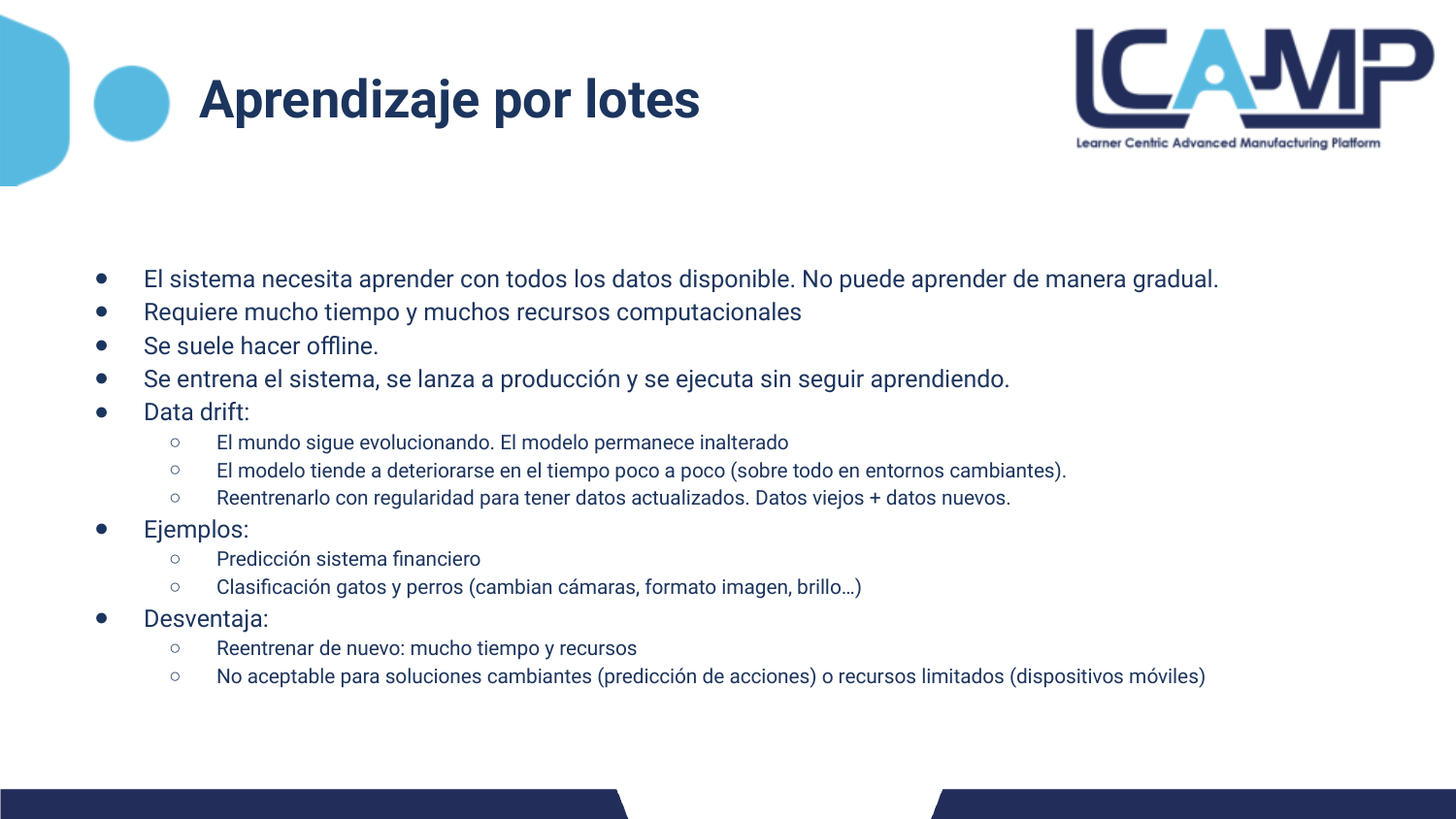

# Aprendizaje por lotes
El sistema necesita aprender con todos los datos disponible. No puede aprender de manera gradual.
Requiere mucho tiempo y muchos recursos computacionales
Se suele hacer offline.
Se entrena el sistema, se lanza a producción y se ejecuta sin seguir aprendiendo.
Data drift:
El mundo sigue evolucionando. El modelo permanece inalterado
El modelo tiende a deteriorarse en el tiempo poco a poco (sobre todo en entornos cambiantes).
Reentrenarlo con regularidad para tener datos actualizados. Datos viejos + datos nuevos.
Ejemplos:
Predicción sistema financiero
Clasificación gatos y perros (cambian cámaras, formato imagen, brillo…)
Desventaja:
Reentrenar de nuevo: mucho tiempo y recursos
No aceptable para soluciones cambiantes (predicción de acciones) o recursos limitados (dispositivos móviles)